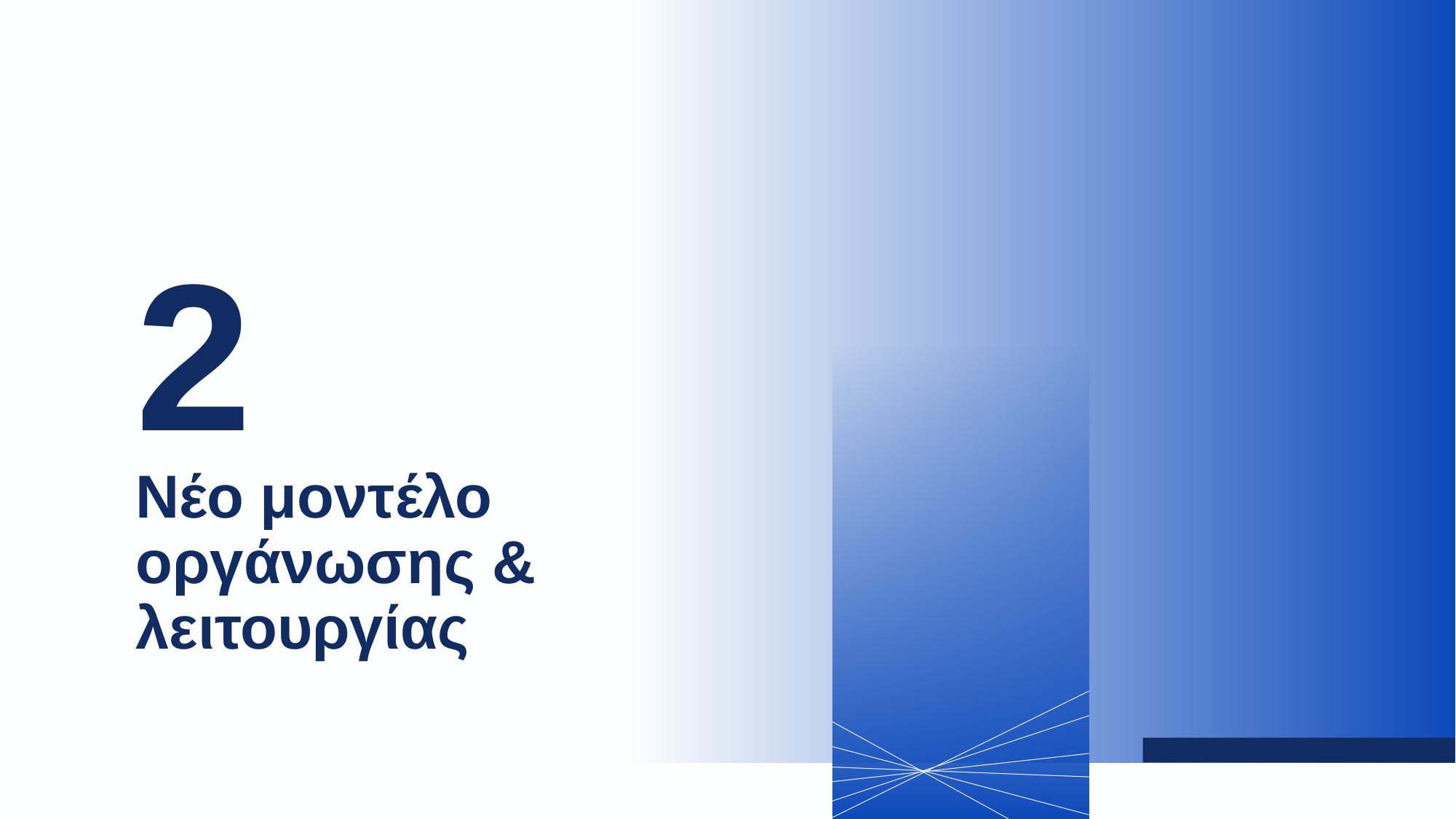

# 2
Νέο μοντέλο οργάνωσης & λειτουργίας